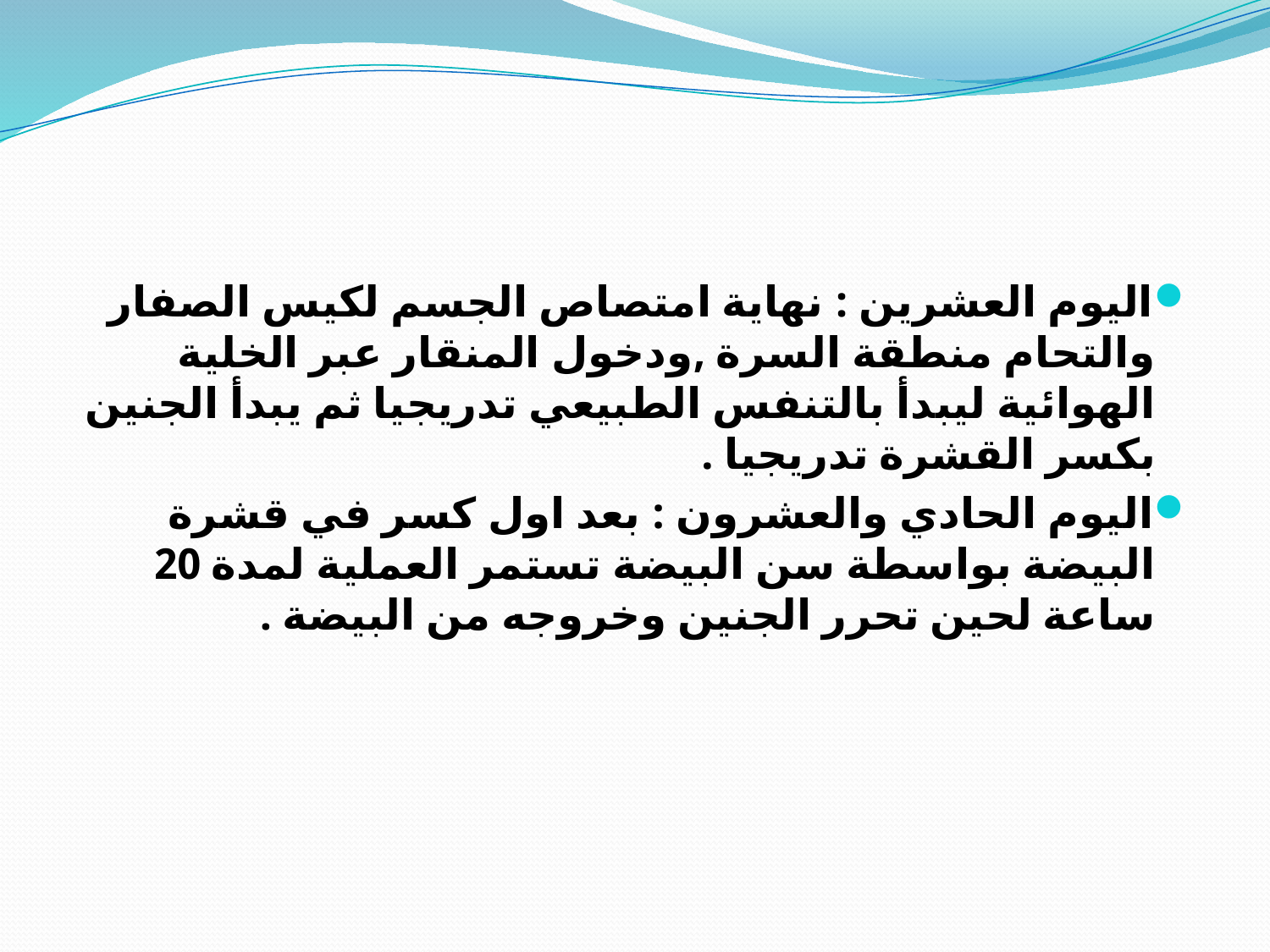

#
اليوم العشرين : نهاية امتصاص الجسم لكيس الصفار والتحام منطقة السرة ,ودخول المنقار عبر الخلية الهوائية ليبدأ بالتنفس الطبيعي تدريجيا ثم يبدأ الجنين بكسر القشرة تدريجيا .
اليوم الحادي والعشرون : بعد اول كسر في قشرة البيضة بواسطة سن البيضة تستمر العملية لمدة 20 ساعة لحين تحرر الجنين وخروجه من البيضة .